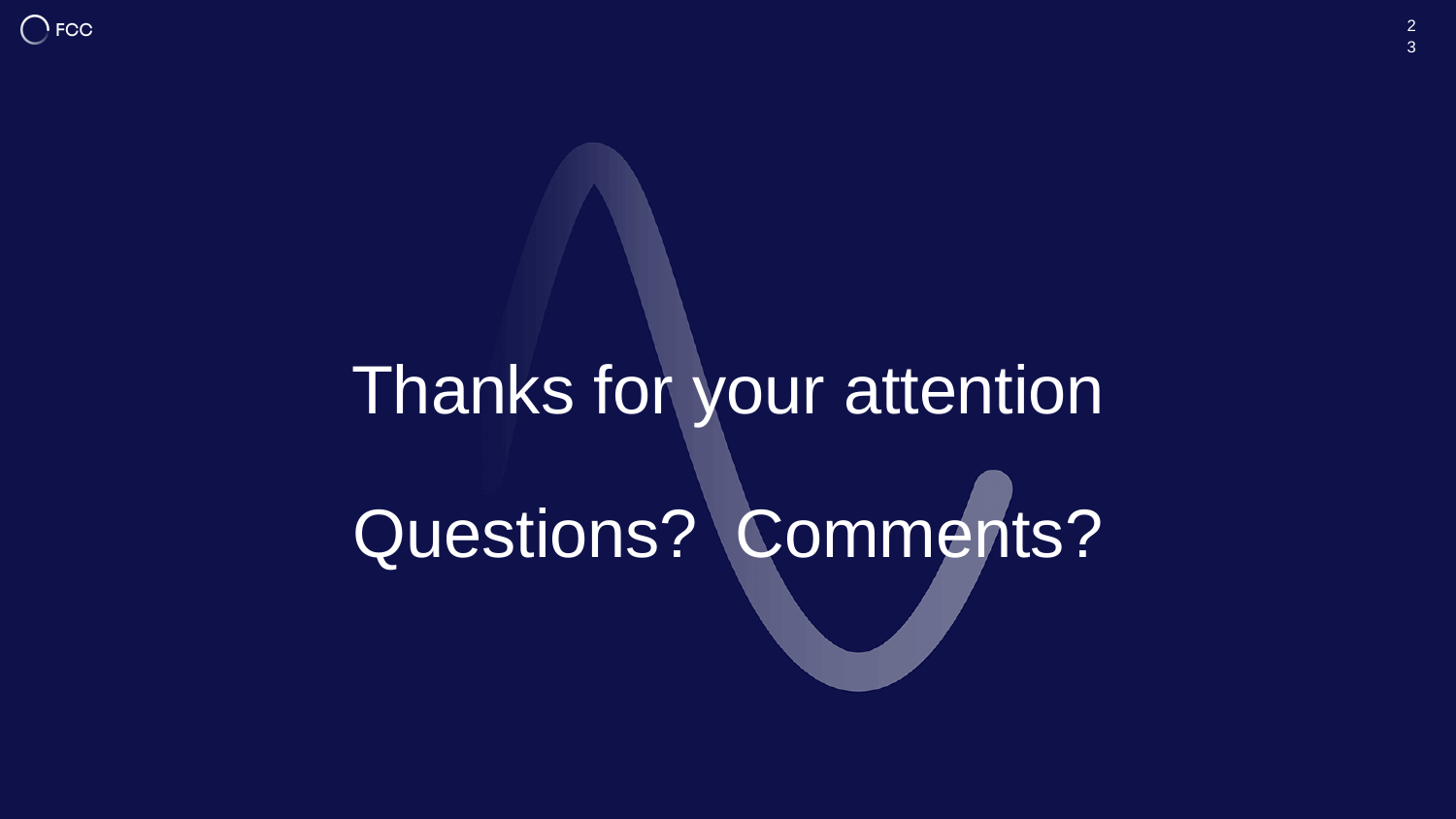

23
# Thanks for your attention Questions?  Comments?